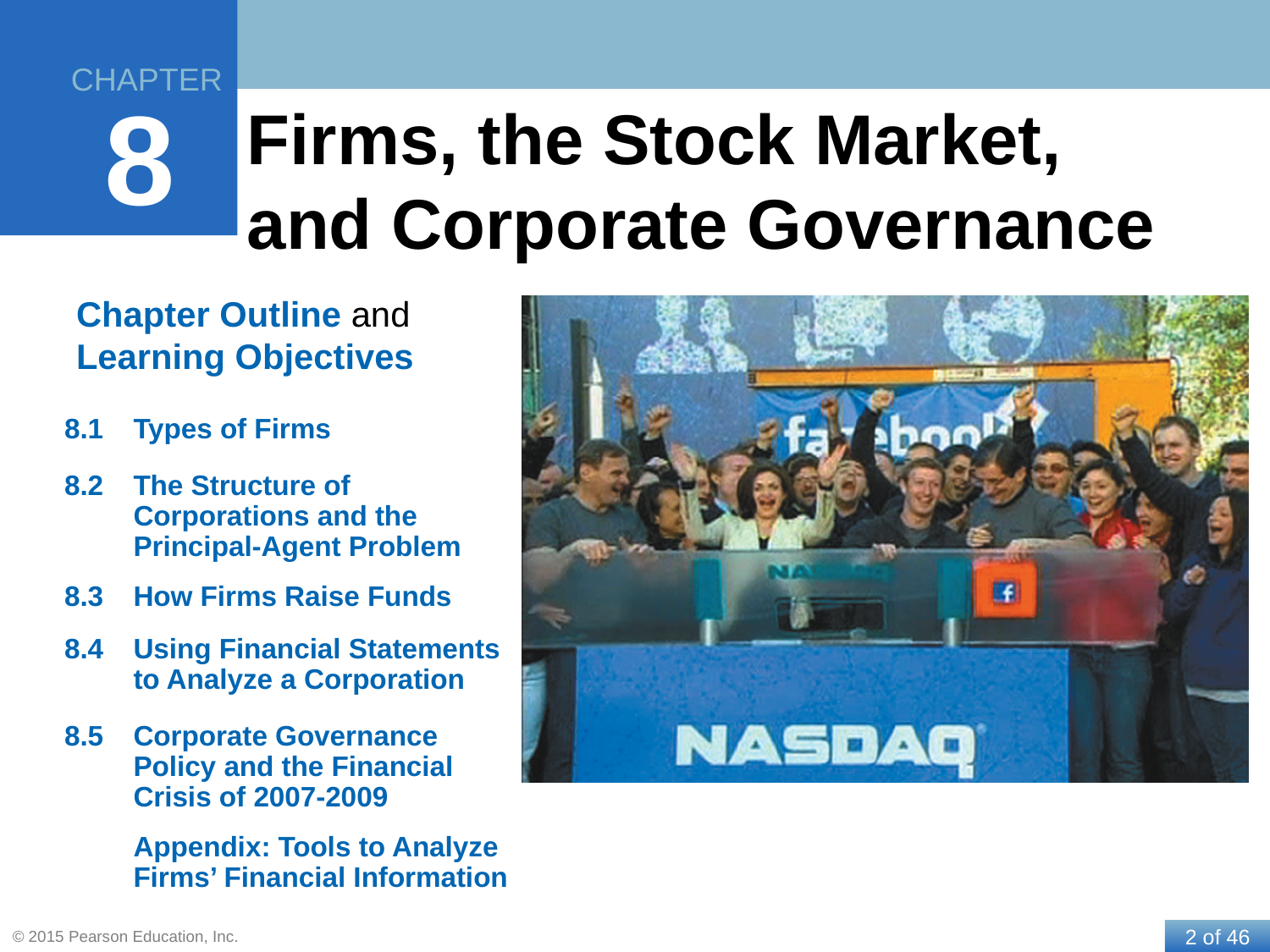

# Firms, the Stock Market, and Corporate Governance